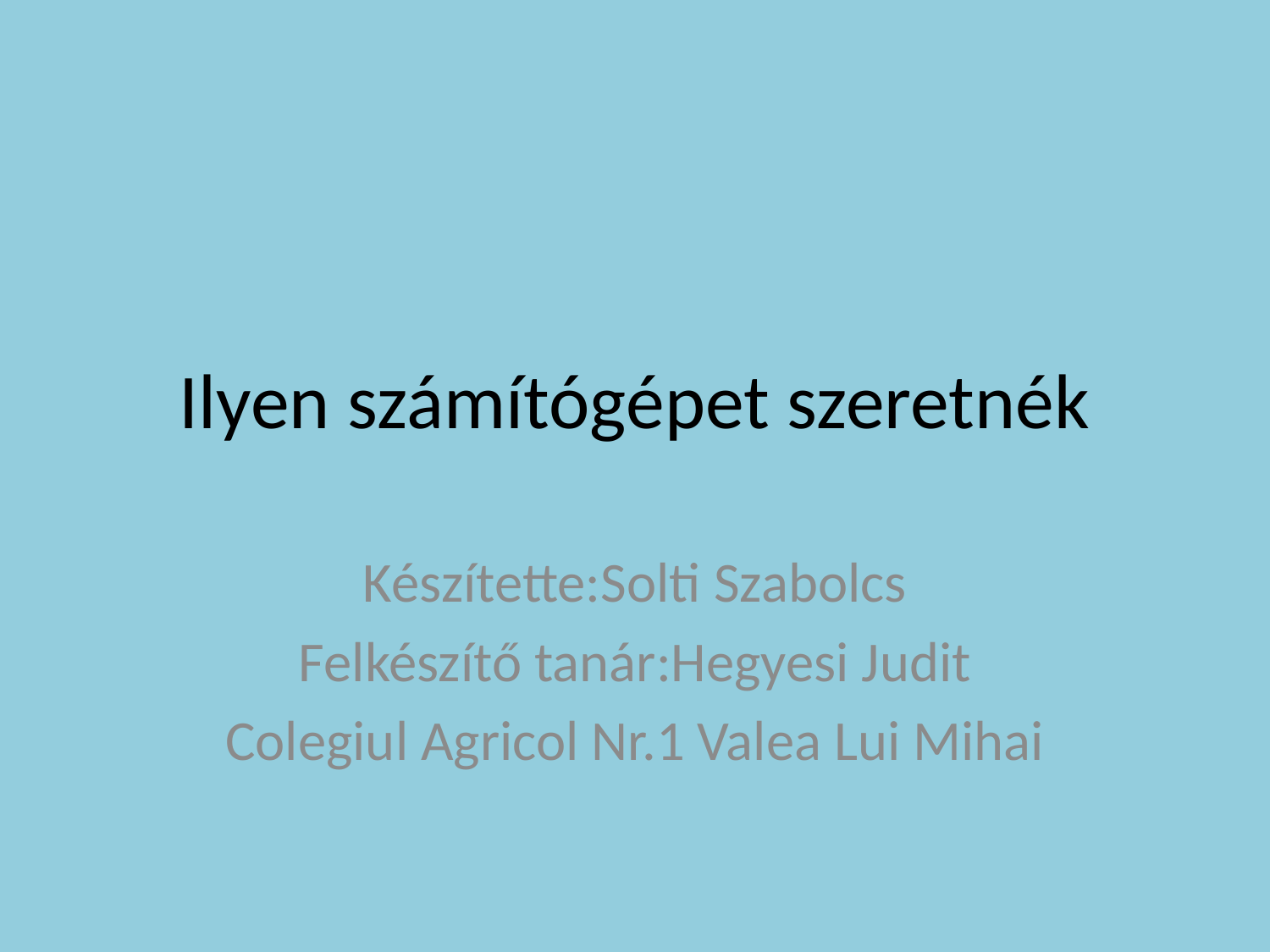

# Ilyen számítógépet szeretnék
Készítette:Solti Szabolcs
Felkészítő tanár:Hegyesi Judit
Colegiul Agricol Nr.1 Valea Lui Mihai